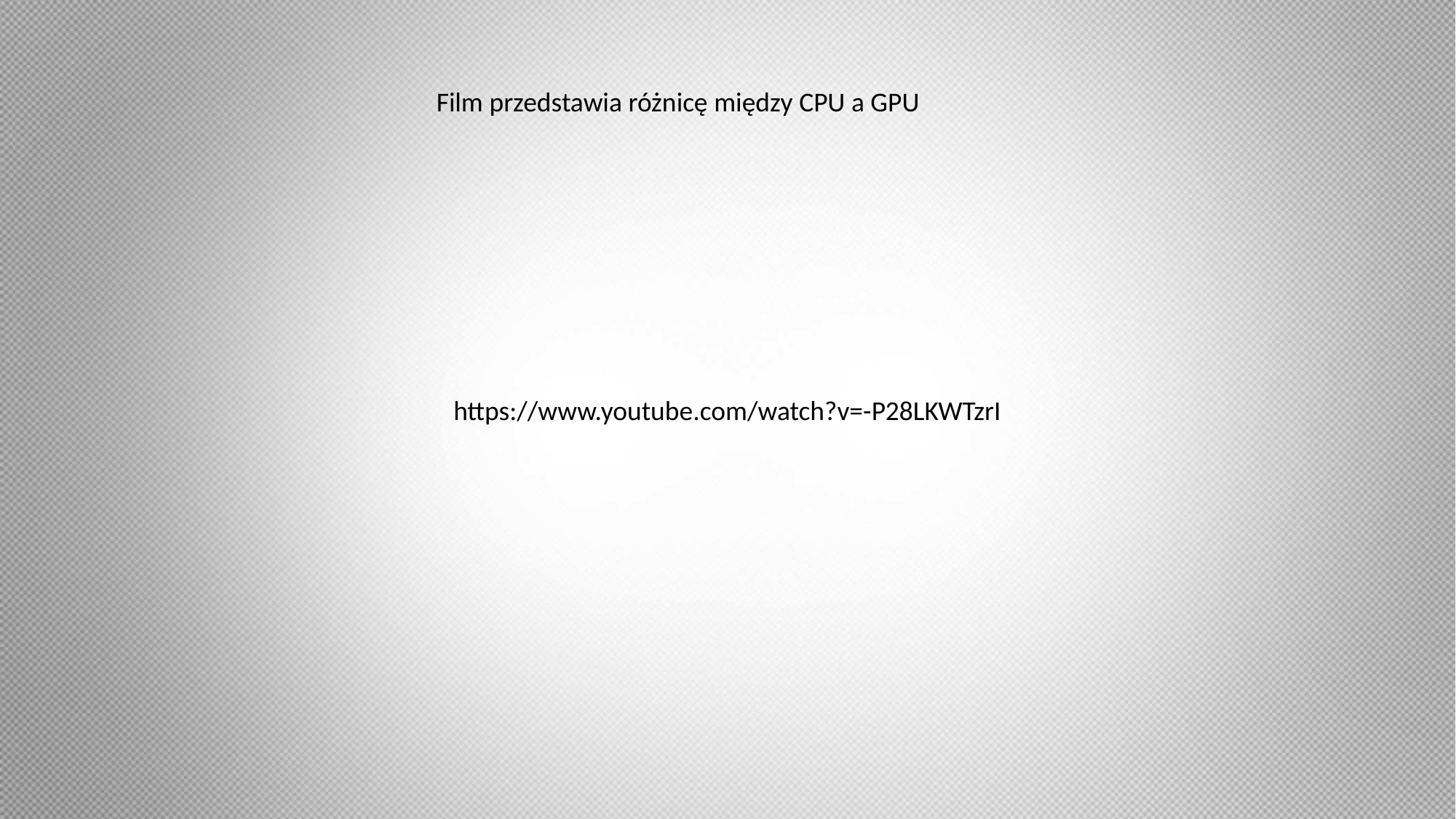

Film przedstawia różnicę między CPU a GPU
https://www.youtube.com/watch?v=-P28LKWTzrI